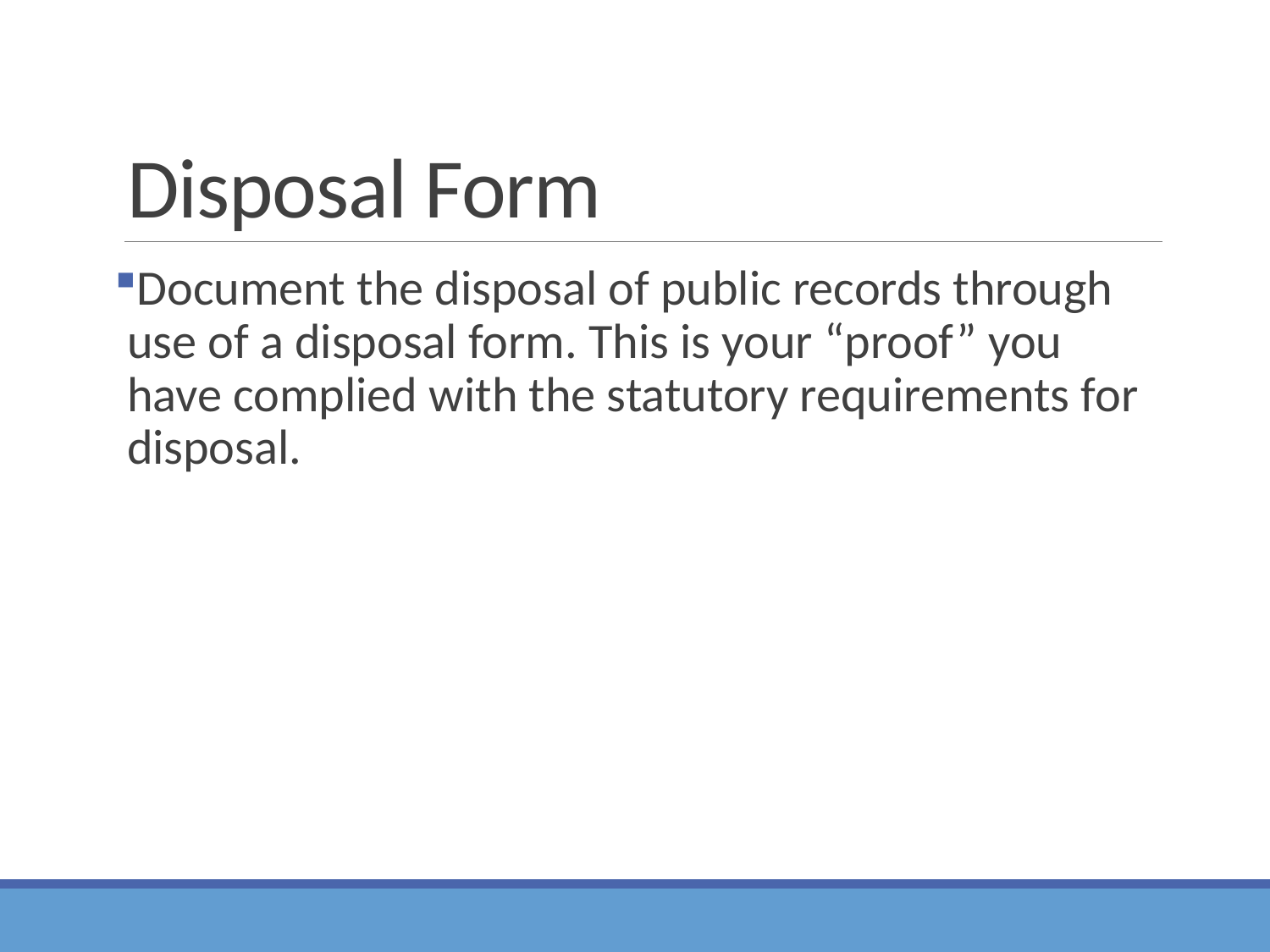

# Disposal Form
Document the disposal of public records through use of a disposal form. This is your “proof” you have complied with the statutory requirements for disposal.